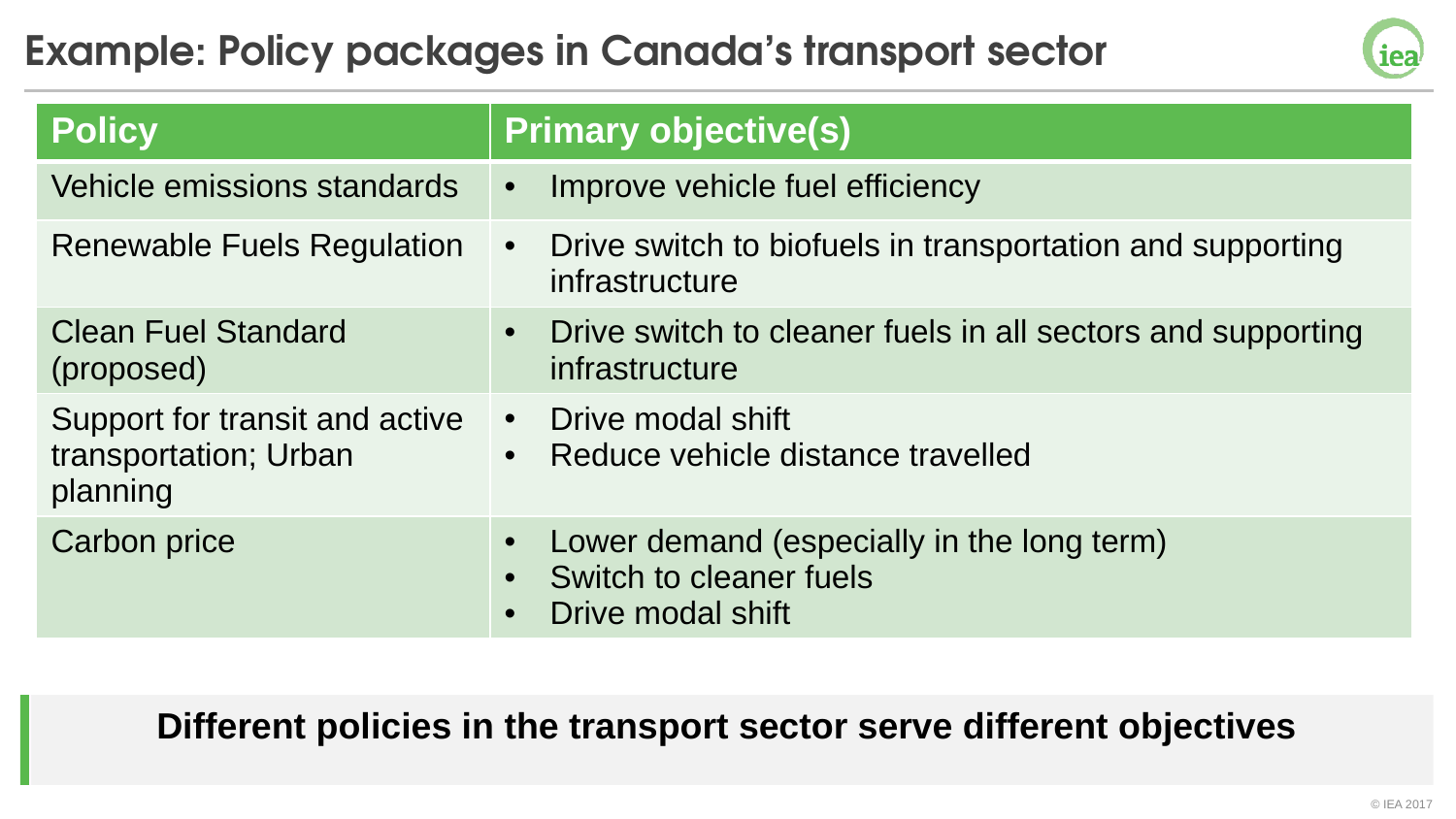

Example: Policy packages in Canada’s transport sector
| Policy | Primary objective(s) |
| --- | --- |
| Vehicle emissions standards | Improve vehicle fuel efficiency |
| Renewable Fuels Regulation | Drive switch to biofuels in transportation and supporting infrastructure |
| Clean Fuel Standard (proposed) | Drive switch to cleaner fuels in all sectors and supporting infrastructure |
| Support for transit and active transportation; Urban planning | Drive modal shift Reduce vehicle distance travelled |
| Carbon price | Lower demand (especially in the long term) Switch to cleaner fuels Drive modal shift |
Different policies in the transport sector serve different objectives